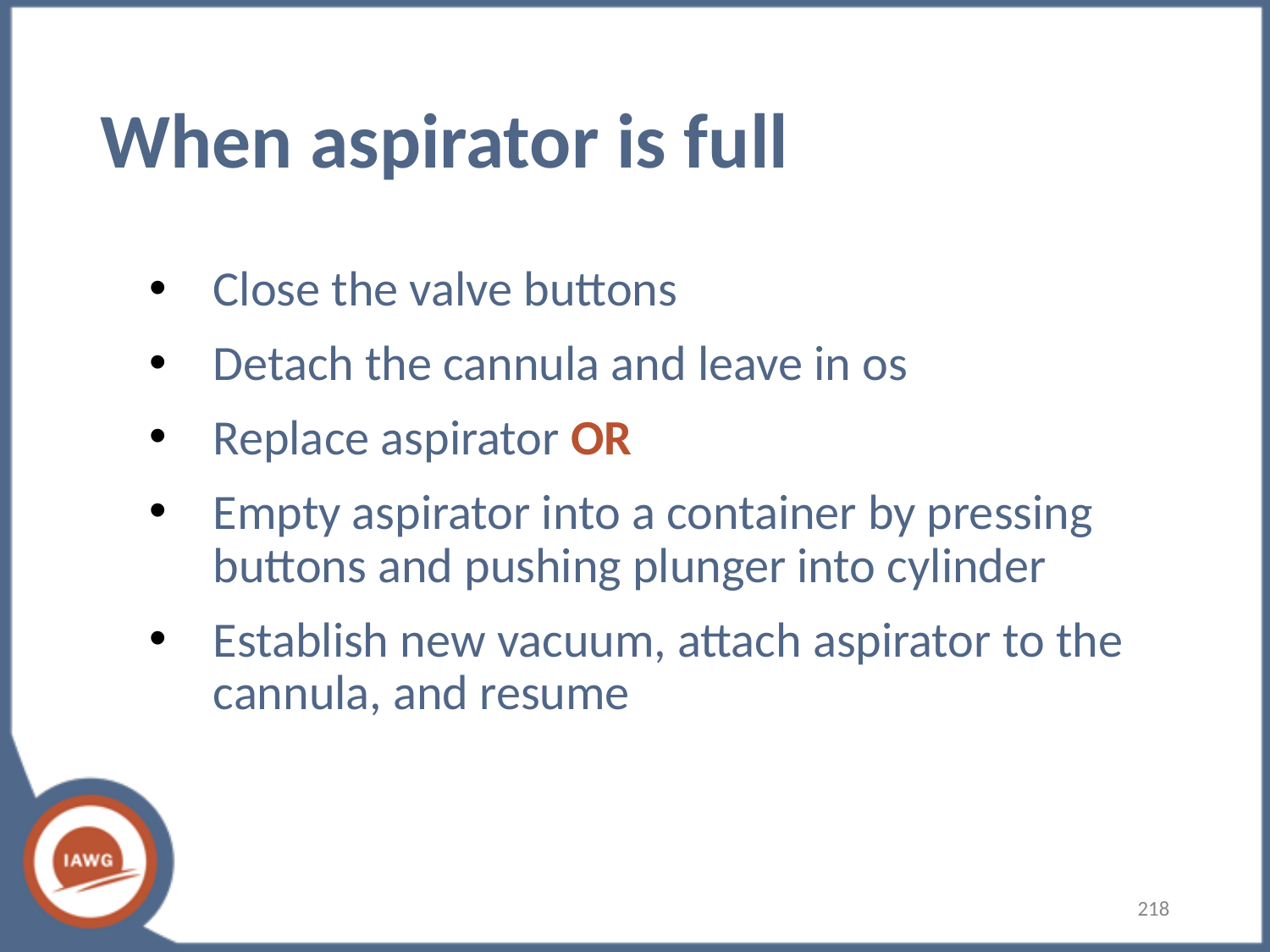

# When aspirator is full
Close the valve buttons
Detach the cannula and leave in os
Replace aspirator OR
Empty aspirator into a container by pressing buttons and pushing plunger into cylinder
Establish new vacuum, attach aspirator to the cannula, and resume
218